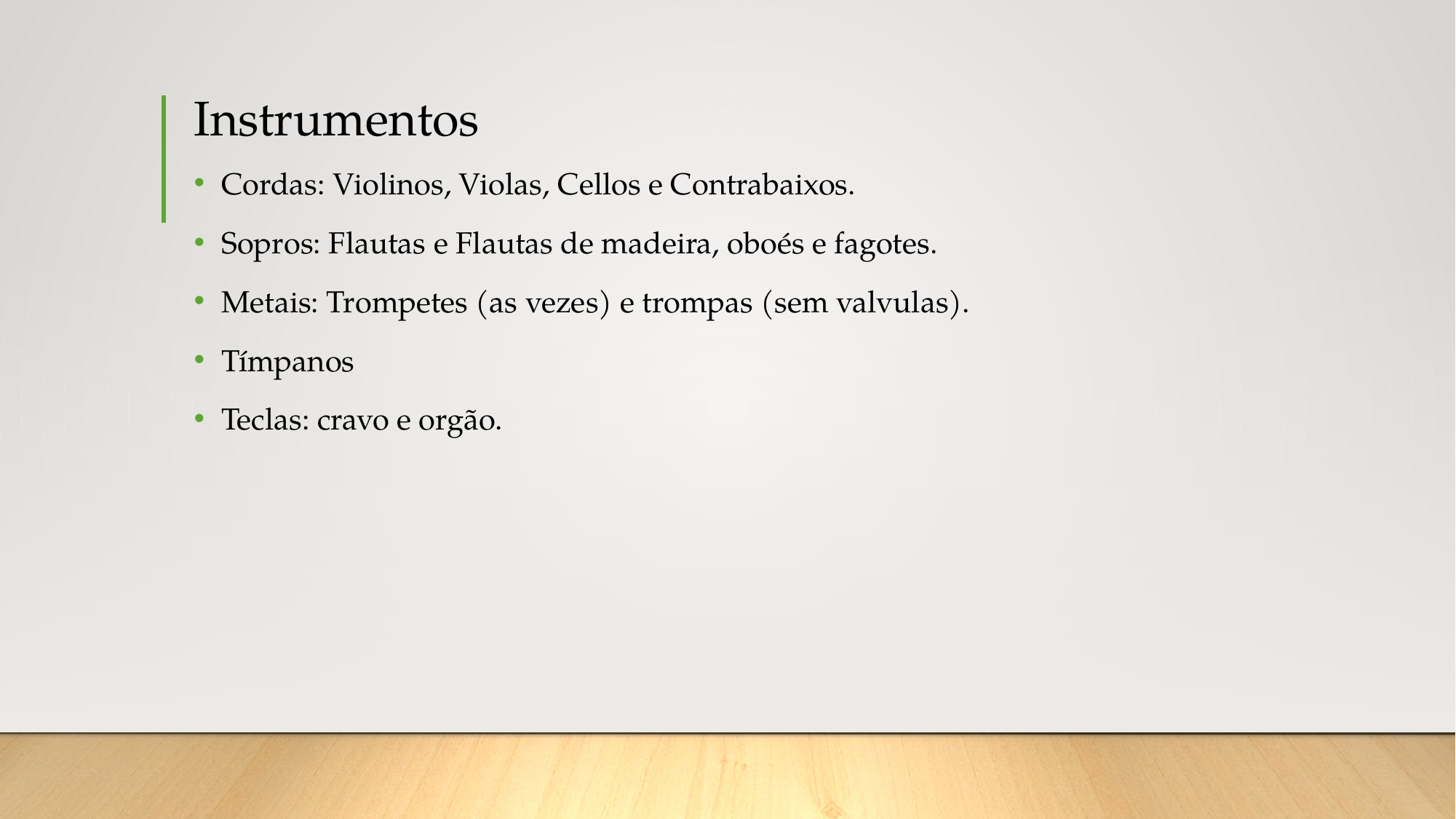

# Instrumentos
Cordas: Violinos, Violas, Cellos e Contrabaixos.
Sopros: Flautas e Flautas de madeira, oboés e fagotes.
Metais: Trompetes (as vezes) e trompas (sem valvulas).
Tímpanos
Teclas: cravo e orgão.